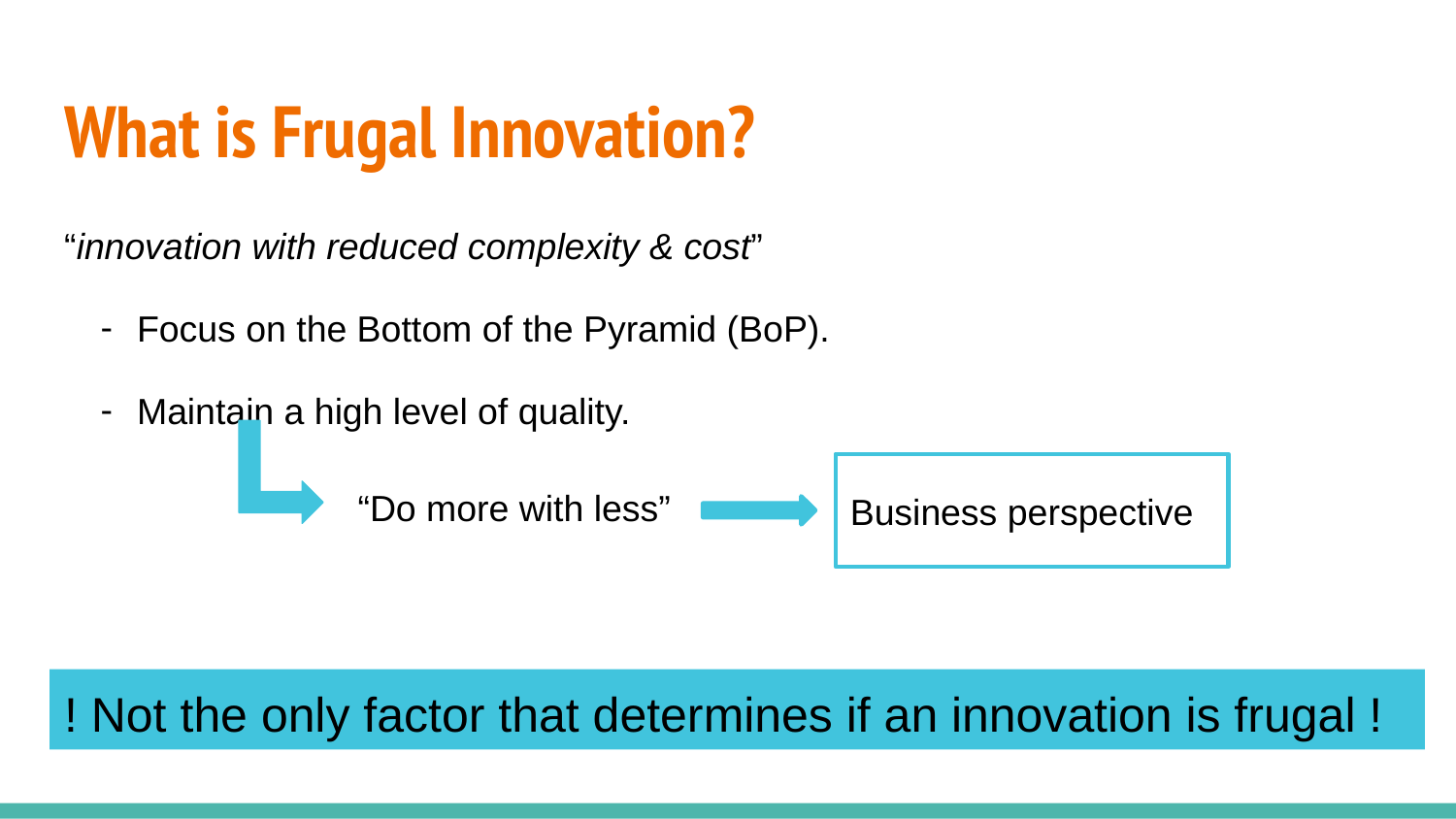

# What is Frugal Innovation?
“innovation with reduced complexity & cost”
Focus on the Bottom of the Pyramid (BoP).
Maintain a high level of quality.

Business perspective
“Do more with less”

! Not the only factor that determines if an innovation is frugal !